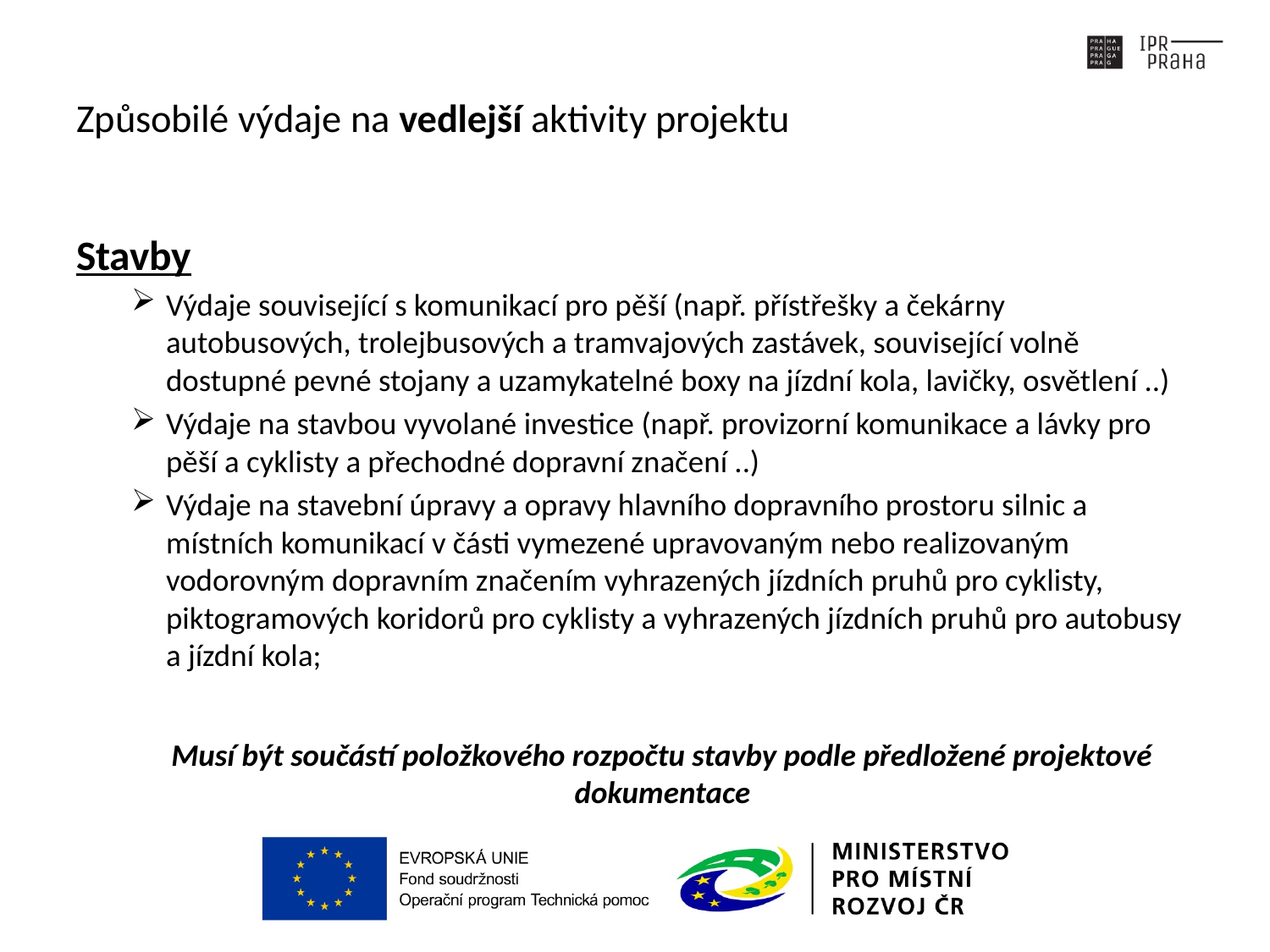

# Způsobilé výdaje na vedlejší aktivity projektu
Stavby
Výdaje související s komunikací pro pěší (např. přístřešky a čekárny autobusových, trolejbusových a tramvajových zastávek, související volně dostupné pevné stojany a uzamykatelné boxy na jízdní kola, lavičky, osvětlení ..)
Výdaje na stavbou vyvolané investice (např. provizorní komunikace a lávky pro pěší a cyklisty a přechodné dopravní značení ..)
Výdaje na stavební úpravy a opravy hlavního dopravního prostoru silnic a místních komunikací v části vymezené upravovaným nebo realizovaným vodorovným dopravním značením vyhrazených jízdních pruhů pro cyklisty, piktogramových koridorů pro cyklisty a vyhrazených jízdních pruhů pro autobusy a jízdní kola;

Musí být součástí položkového rozpočtu stavby podle předložené projektové dokumentace